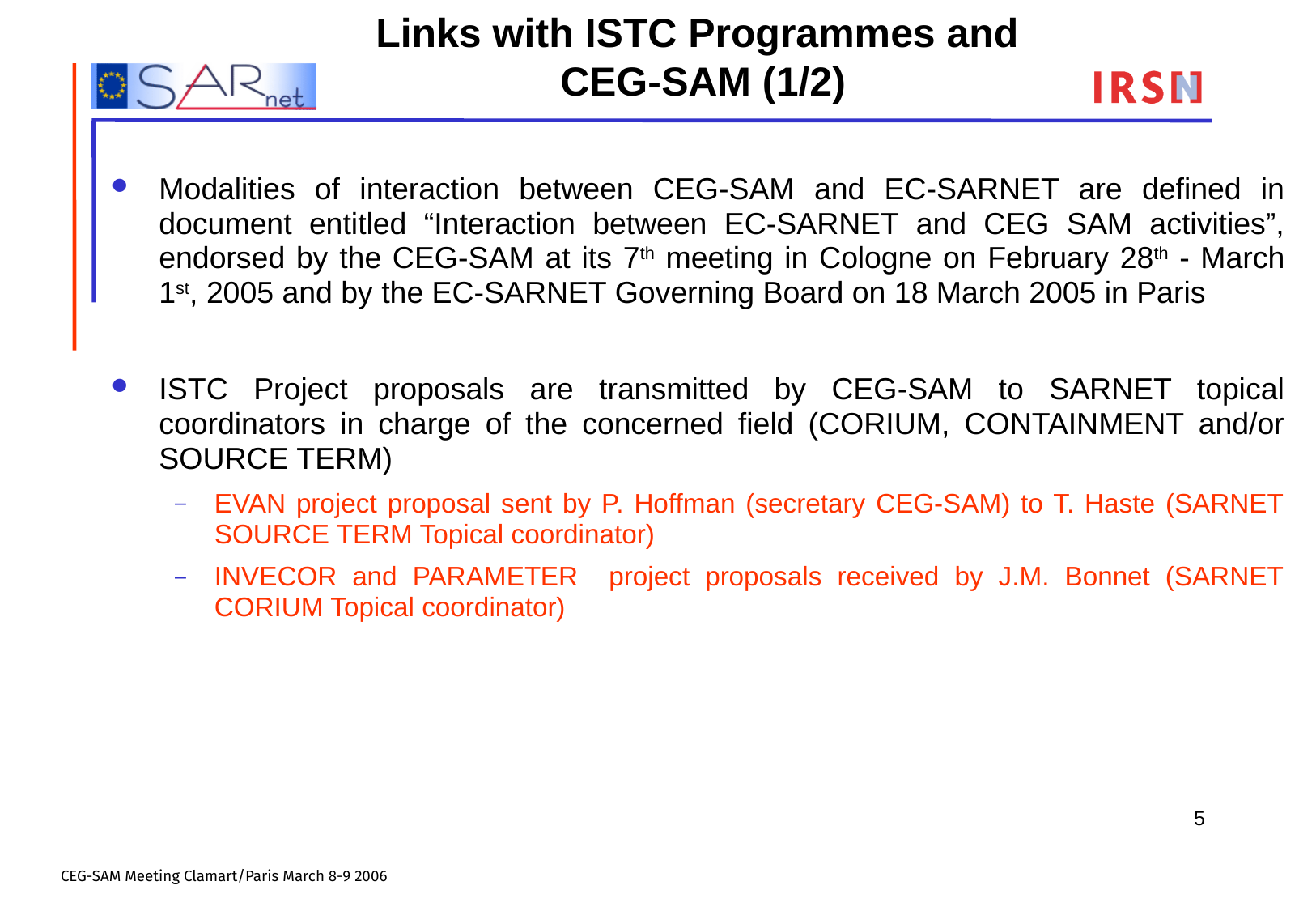

Links with ISTC Programmes and
CEG-SAM (1/2)
Modalities of interaction between CEG-SAM and EC-SARNET are defined in document entitled “Interaction between EC-SARNET and CEG SAM activities”, endorsed by the CEG-SAM at its 7th meeting in Cologne on February 28th - March 1st, 2005 and by the EC-SARNET Governing Board on 18 March 2005 in Paris

ISTC Project proposals are transmitted by CEG-SAM to SARNET topical coordinators in charge of the concerned field (CORIUM, CONTAINMENT and/or SOURCE TERM)
EVAN project proposal sent by P. Hoffman (secretary CEG-SAM) to T. Haste (SARNET SOURCE TERM Topical coordinator)
INVECOR and PARAMETER  project proposals received by J.M. Bonnet (SARNET CORIUM Topical coordinator)
5